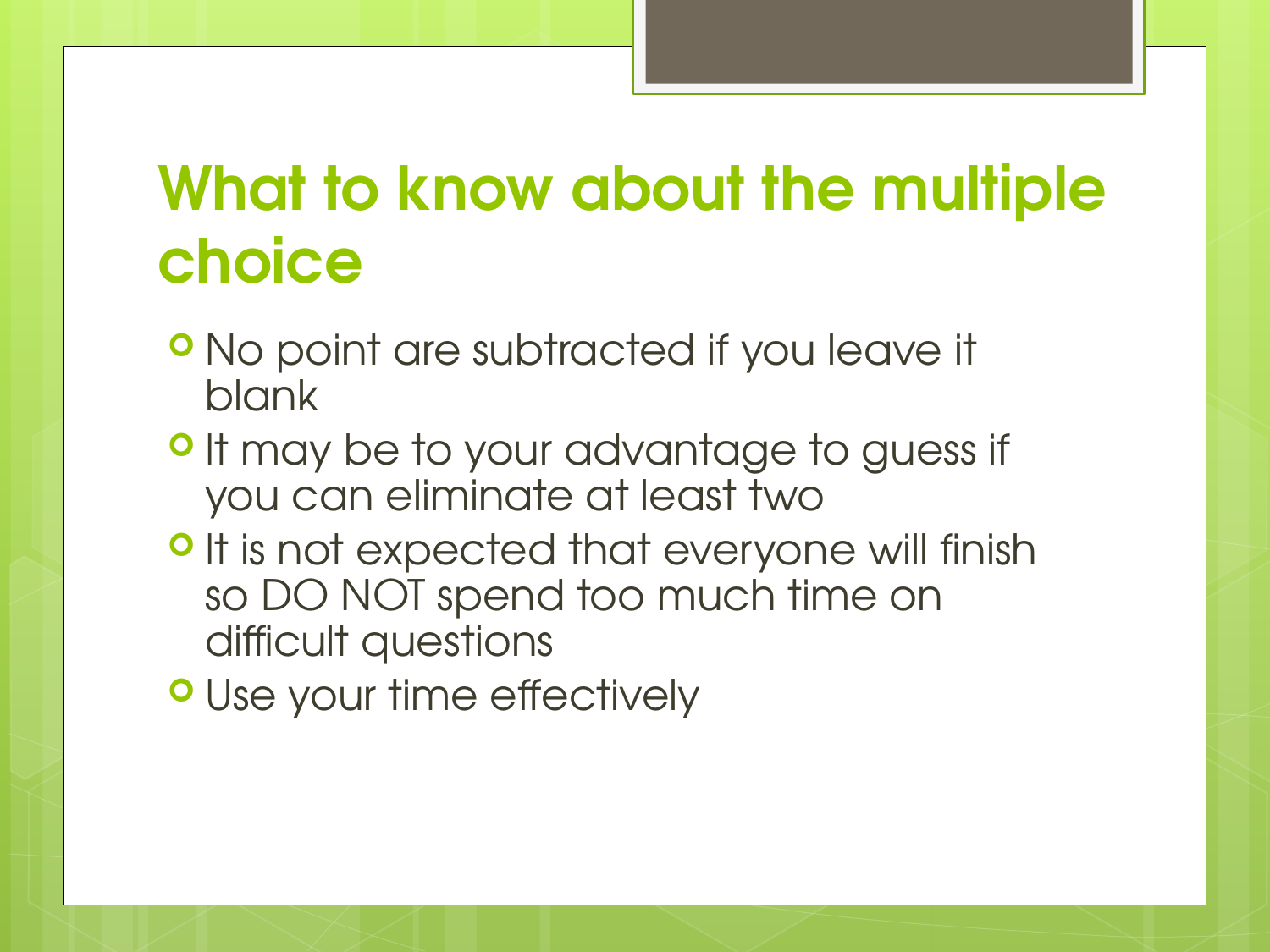

# What to know about the multiple choice
No point are subtracted if you leave it blank
It may be to your advantage to guess if you can eliminate at least two
It is not expected that everyone will finish so DO NOT spend too much time on difficult questions
Use your time effectively